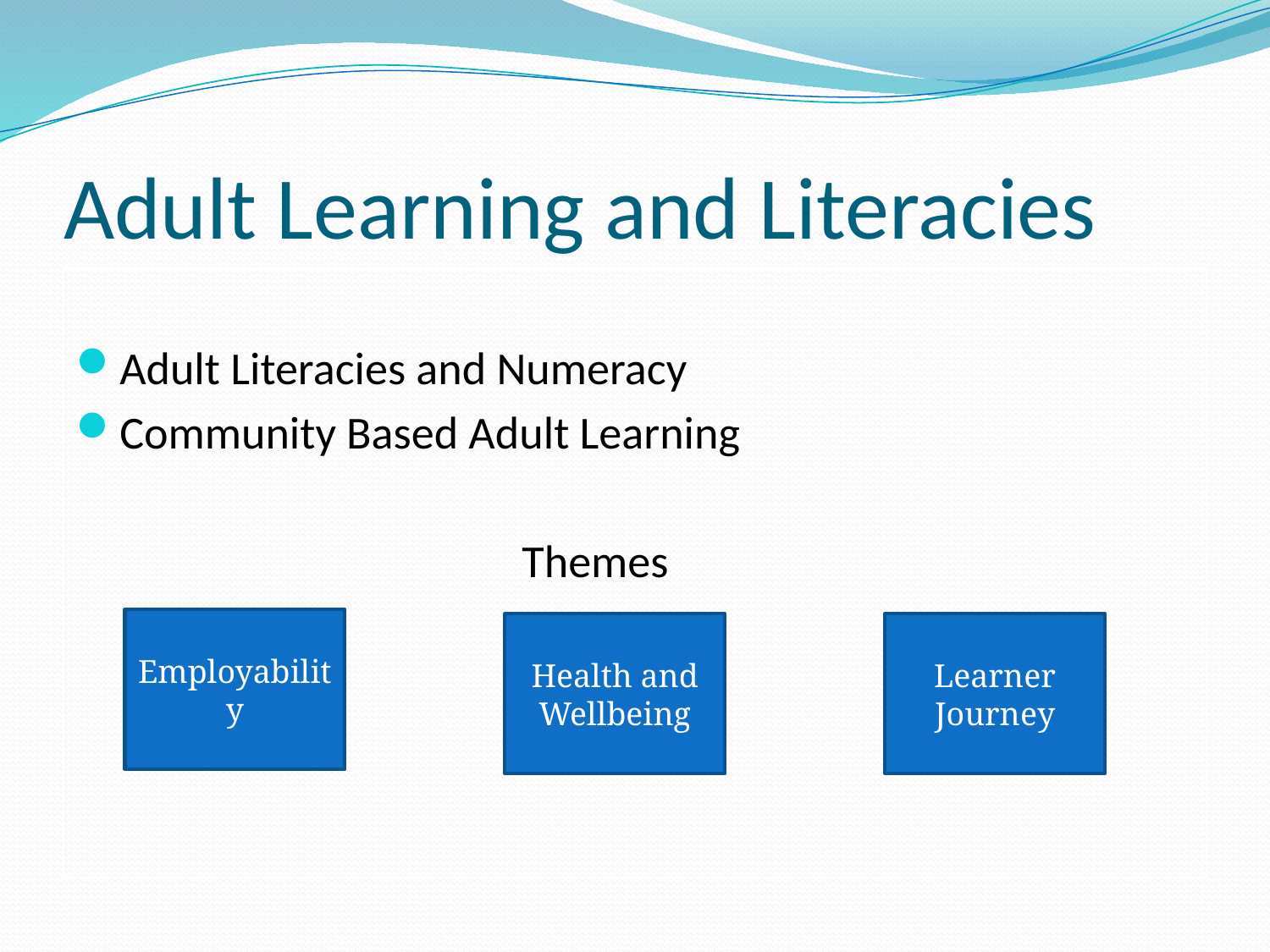

# Adult Learning and Literacies

Adult Literacies and Numeracy
Community Based Adult Learning

                                           Themes
Employability
Health and Wellbeing
Learner Journey